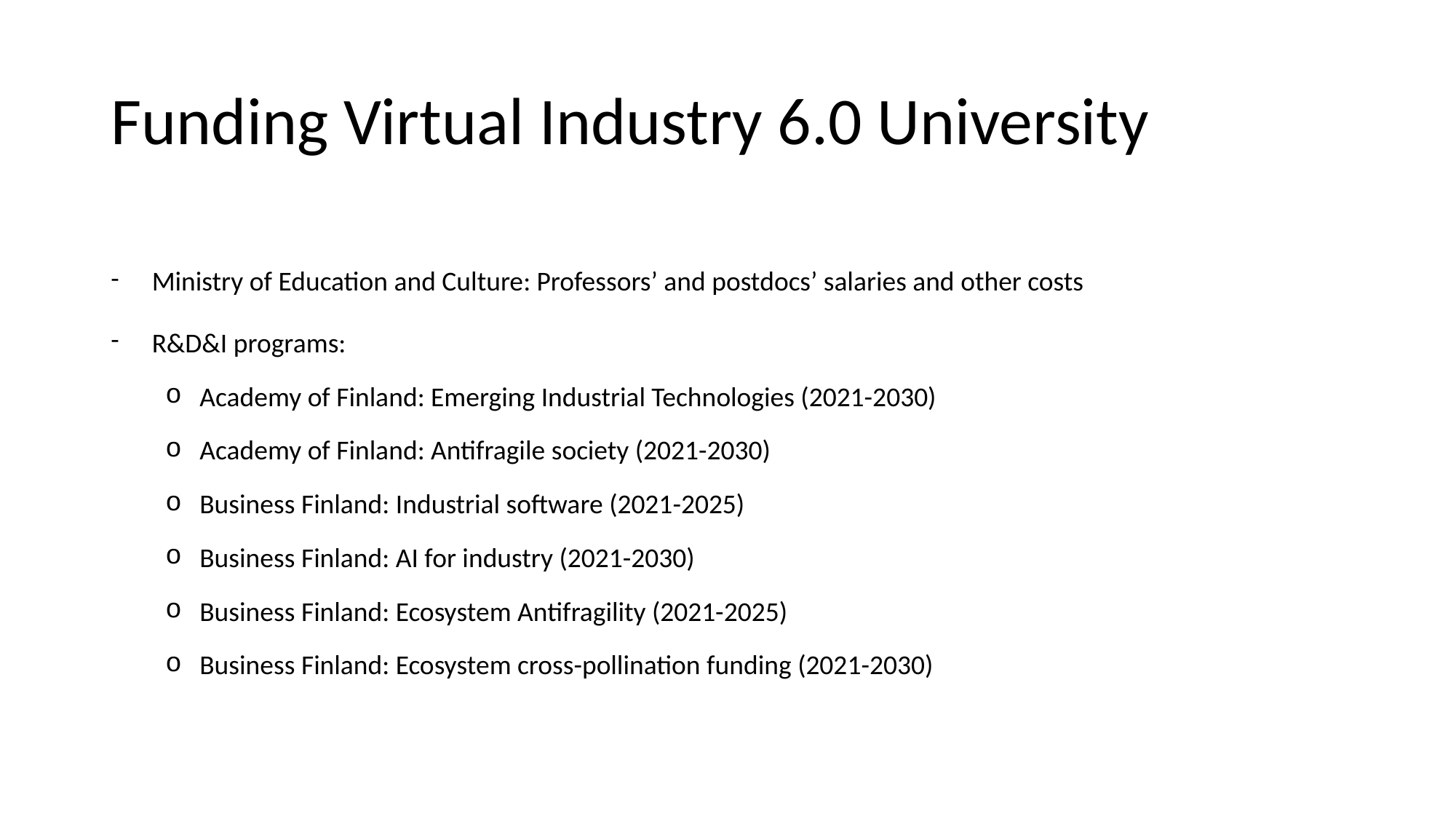

# Funding Virtual Industry 6.0 University

Ministry of Education and Culture: Professors’ and postdocs’ salaries and other costs
R&D&I programs:
Academy of Finland: Emerging Industrial Technologies (2021-2030)
Academy of Finland: Antifragile society (2021-2030)
Business Finland: Industrial software (2021-2025)
Business Finland: AI for industry (2021-2030)
Business Finland: Ecosystem Antifragility (2021-2025)
Business Finland: Ecosystem cross-pollination funding (2021-2030)